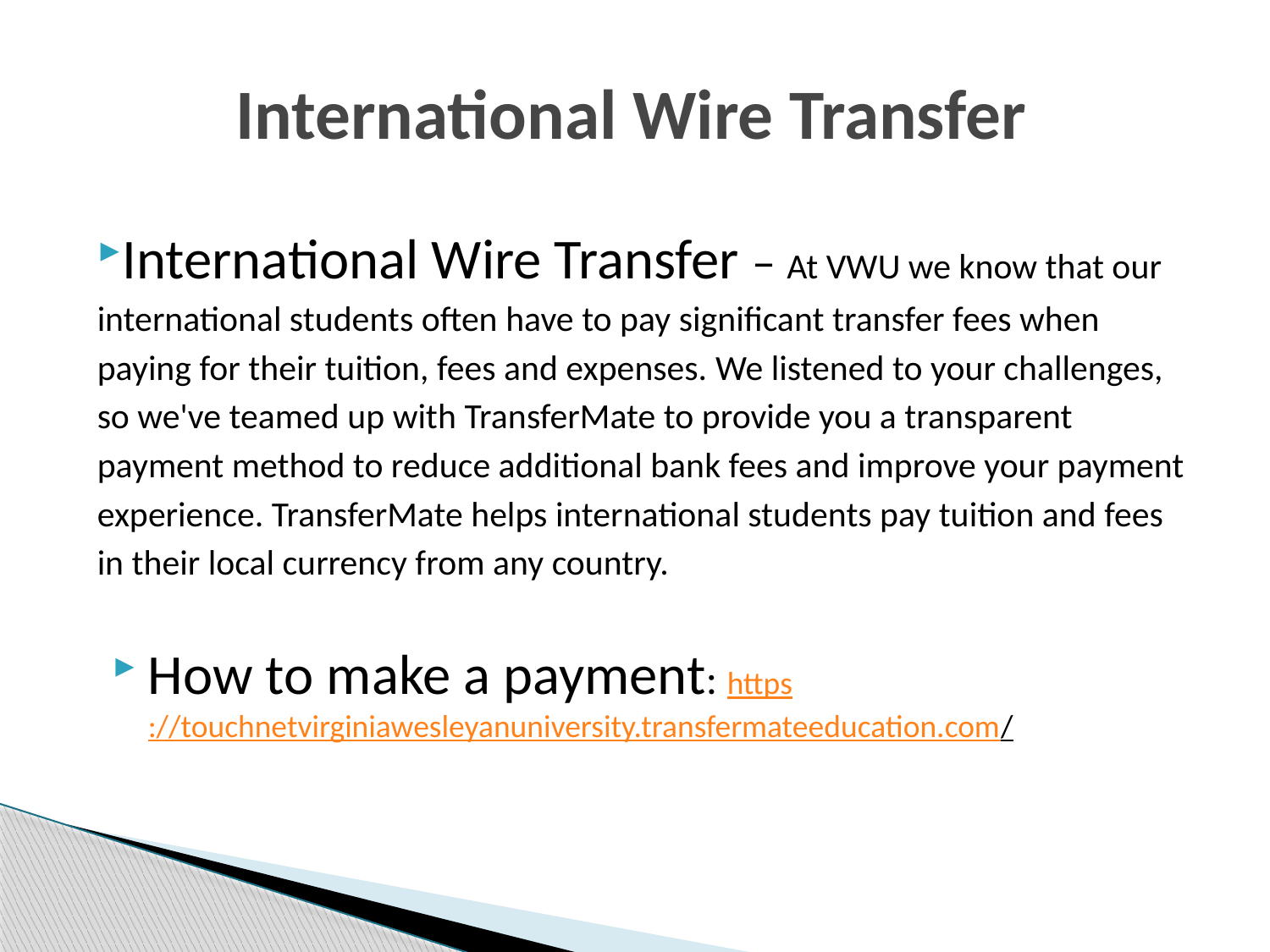

# International Wire Transfer
International Wire Transfer – At VWU we know that our international students often have to pay significant transfer fees when paying for their tuition, fees and expenses. We listened to your challenges, so we've teamed up with TransferMate to provide you a transparent payment method to reduce additional bank fees and improve your payment experience. TransferMate helps international students pay tuition and fees in their local currency from any country.

How to make a payment: https://touchnetvirginiawesleyanuniversity.transfermateeducation.com/